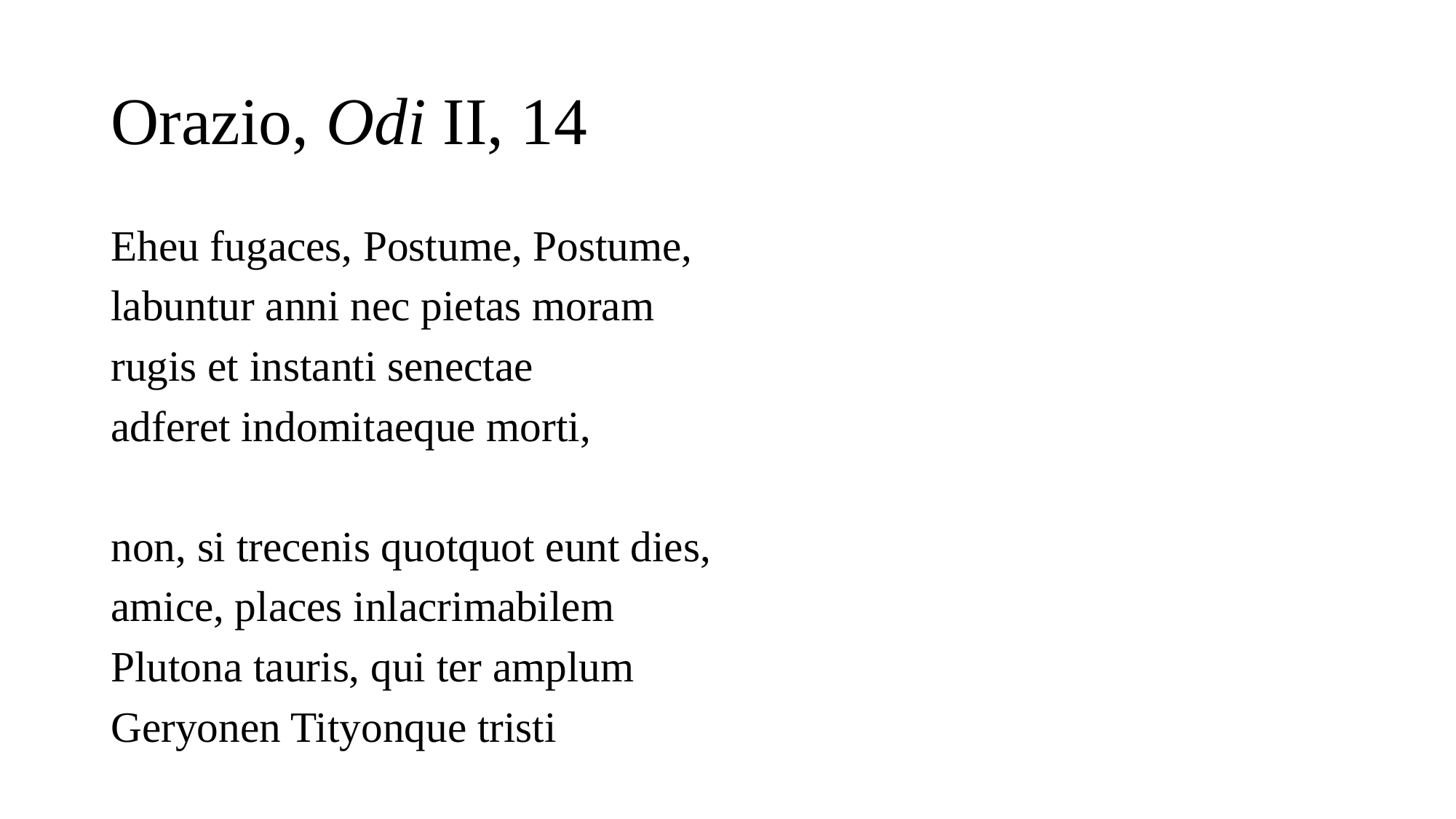

# Orazio, Odi II, 14
Eheu fugaces, Postume, Postume,
labuntur anni nec pietas moram
rugis et instanti senectae
adferet indomitaeque morti,

non, si trecenis quotquot eunt dies,
amice, places inlacrimabilem
Plutona tauris, qui ter amplum
Geryonen Tityonque tristi